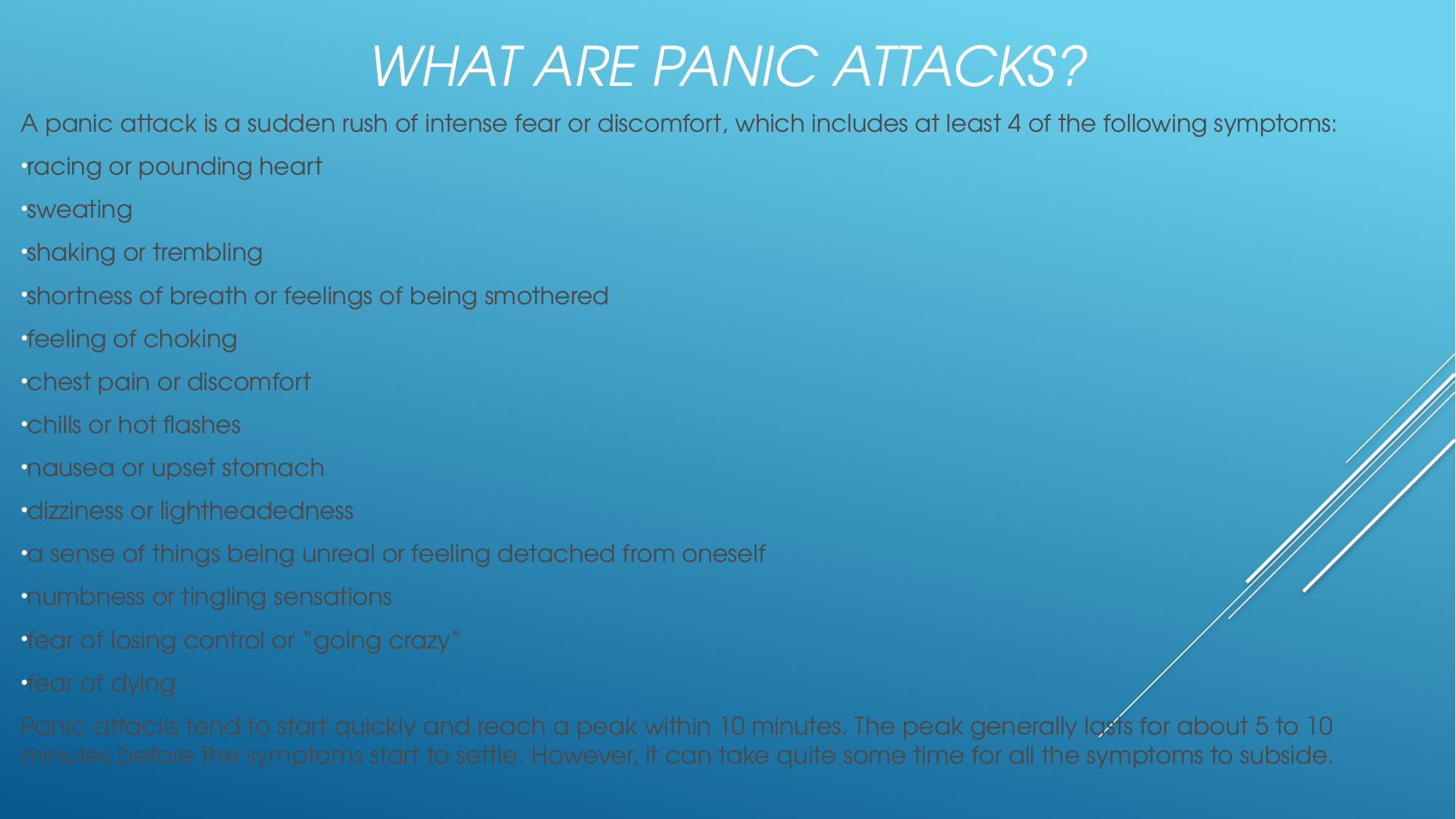

# What are panic attacks?
A panic attack is a sudden rush of intense fear or discomfort, which includes at least 4 of the following symptoms:
racing or pounding heart
sweating
shaking or trembling
shortness of breath or feelings of being smothered
feeling of choking
chest pain or discomfort
chills or hot flashes
nausea or upset stomach
dizziness or lightheadedness
a sense of things being unreal or feeling detached from oneself
numbness or tingling sensations
fear of losing control or “going crazy”
fear of dying
Panic attacks tend to start quickly and reach a peak within 10 minutes. The peak generally lasts for about 5 to 10 minutes before the symptoms start to settle. However, it can take quite some time for all the symptoms to subside.